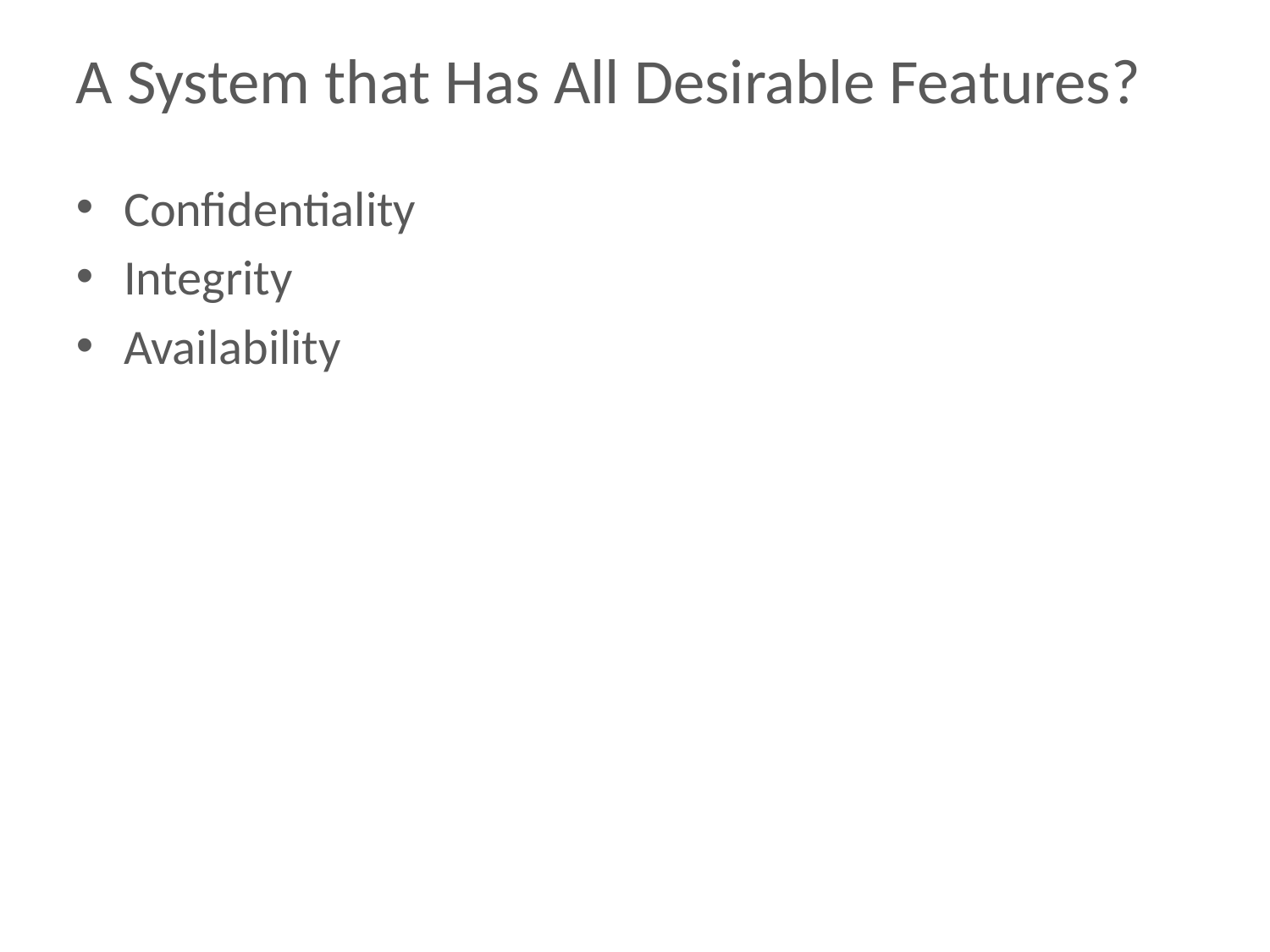

# A System that Has All Desirable Features?
Confidentiality
Integrity
Availability